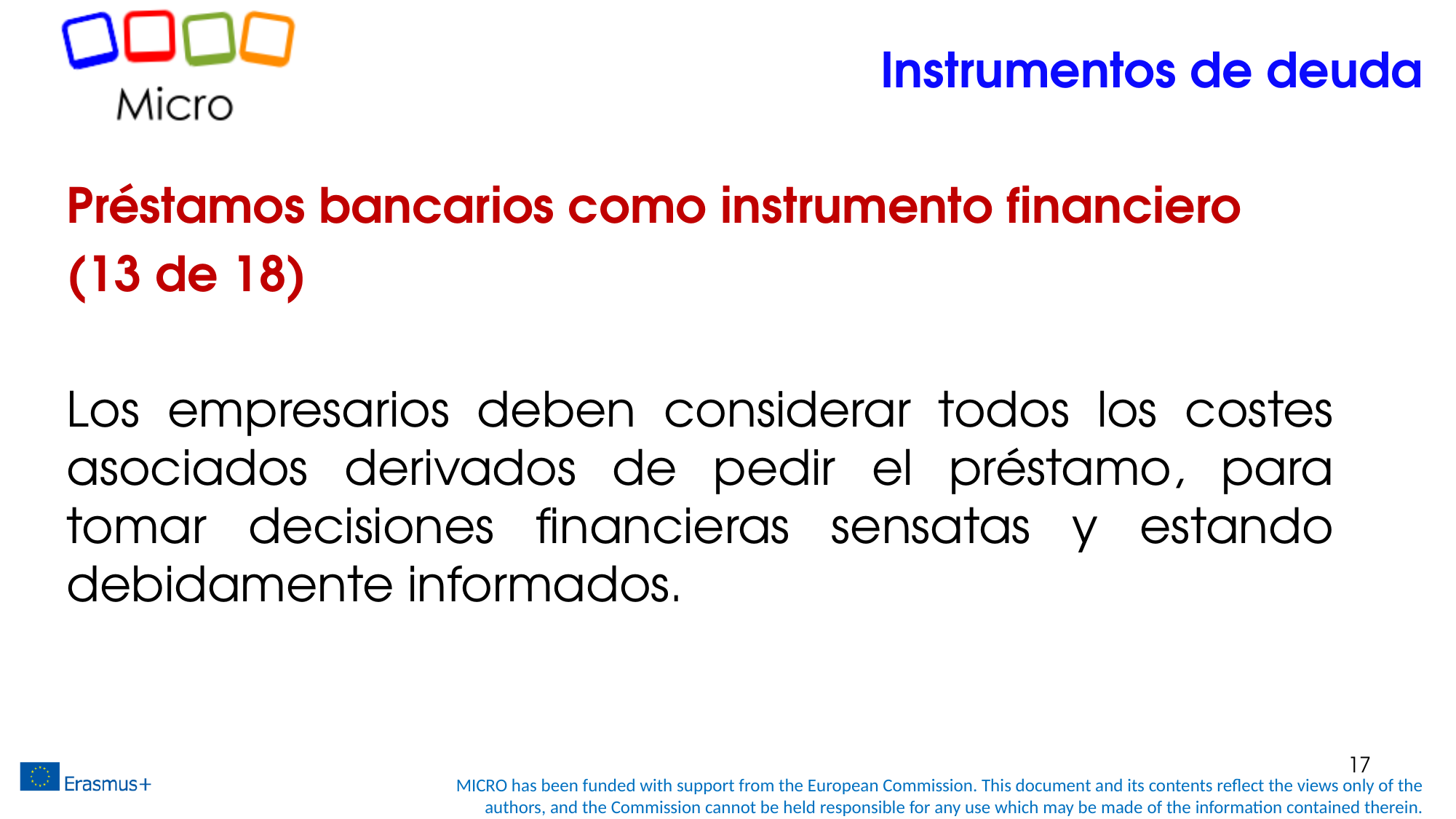

# Instrumentos de deuda
Préstamos bancarios como instrumento financiero
(13 de 18)

Los empresarios deben considerar todos los costes asociados derivados de pedir el préstamo, para tomar decisiones financieras sensatas y estando debidamente informados.

17